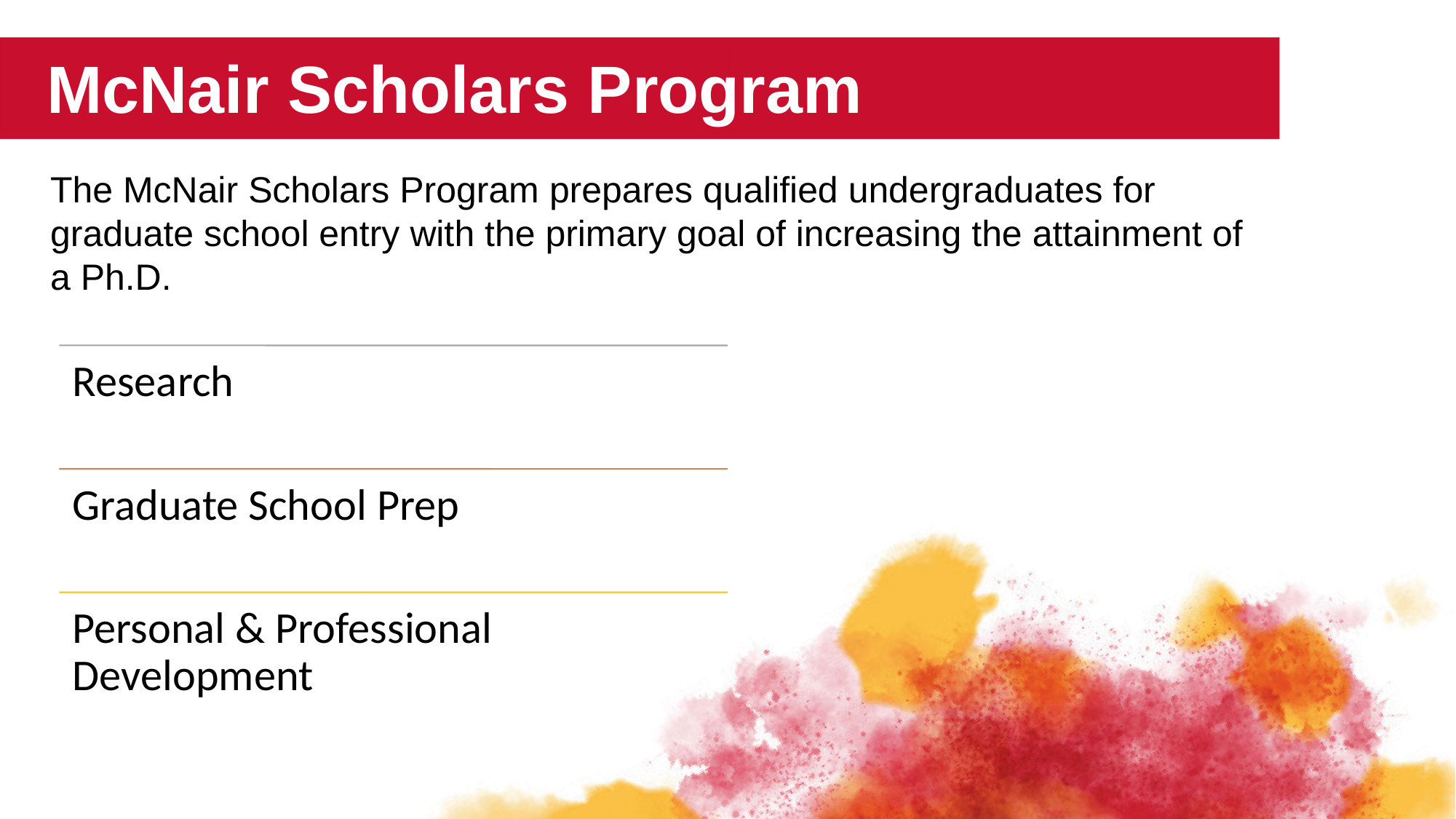

McNair Scholars Program
The McNair Scholars Program prepares qualified undergraduates for graduate school entry with the primary goal of increasing the attainment of a Ph.D.

Research
Graduate School Prep
Personal & Professional Development